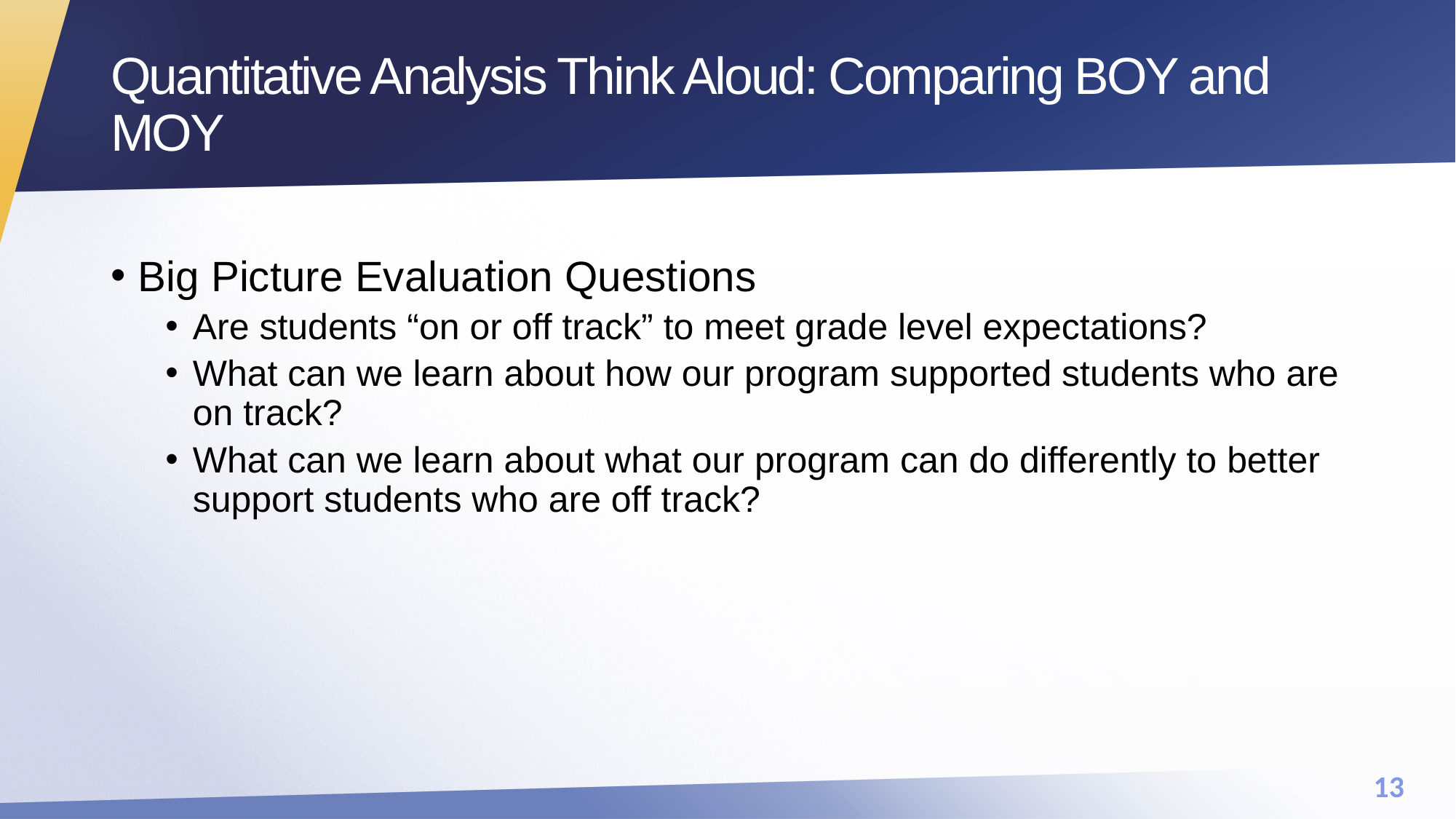

# Quantitative Analysis Think Aloud: Comparing BOY and MOY
Big Picture Evaluation Questions
Are students “on or off track” to meet grade level expectations?
What can we learn about how our program supported students who are on track?
What can we learn about what our program can do differently to better support students who are off track?